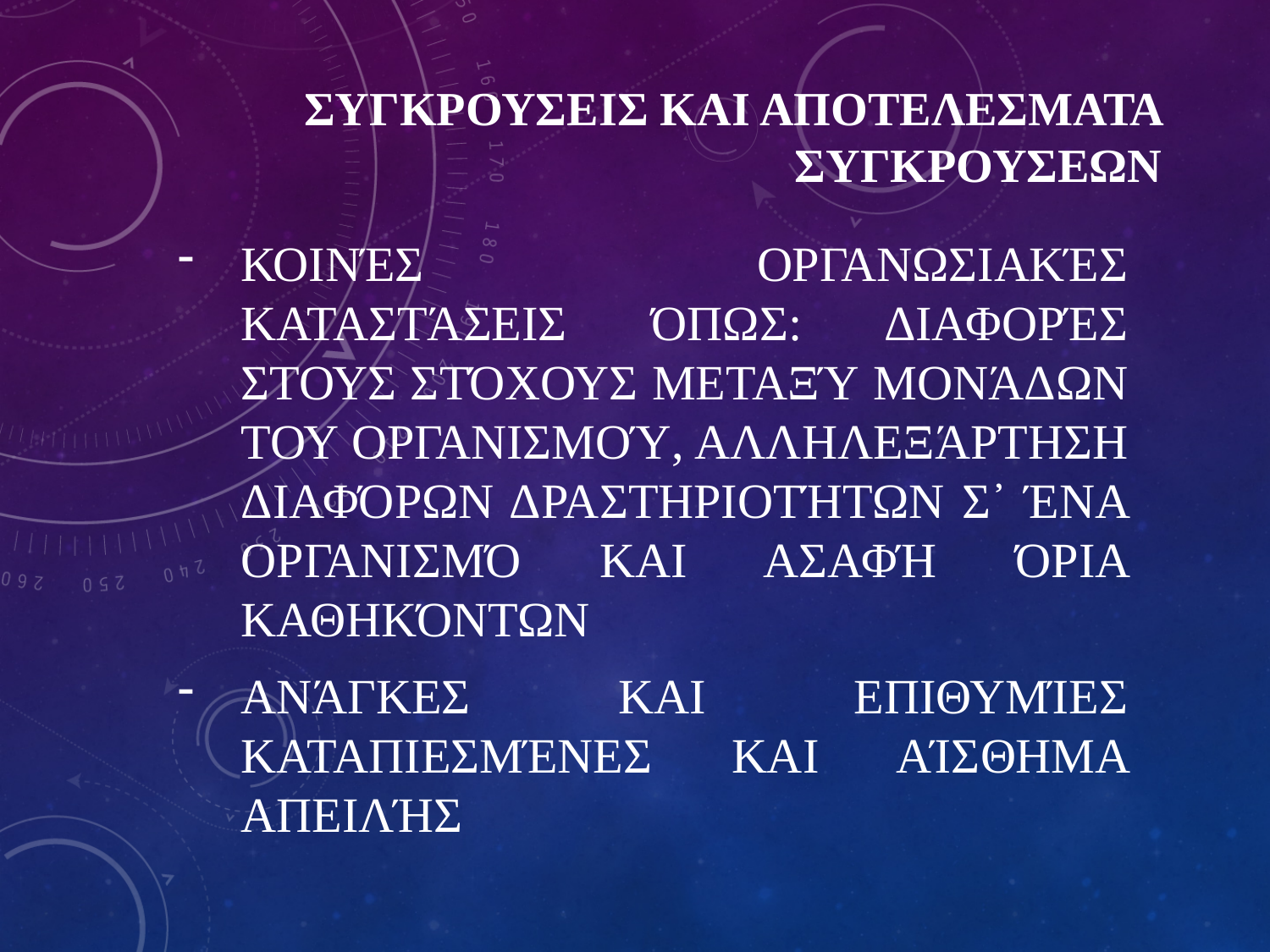

# ΣΥΓΚΡΟΥΣΕΙΣ ΚΑΙ ΑΠΟΤΕΛΕΣΜΑΤΑ ΣΥΓΚΡΟΥΣΕΩΝ
Κοινές οργανωσιακές καταστάσεις όπως: διαφορές στους στόχους μεταξύ μονάδων του οργανισμού, αλληλεξάρτηση διαφόρων δραστηριοτήτων σ᾽ ένα οργανισμό και ασαφή όρια καθηκόντων
Ανάγκες και επιθυμίες καταπιεσμένες και αίσθημα απειλής